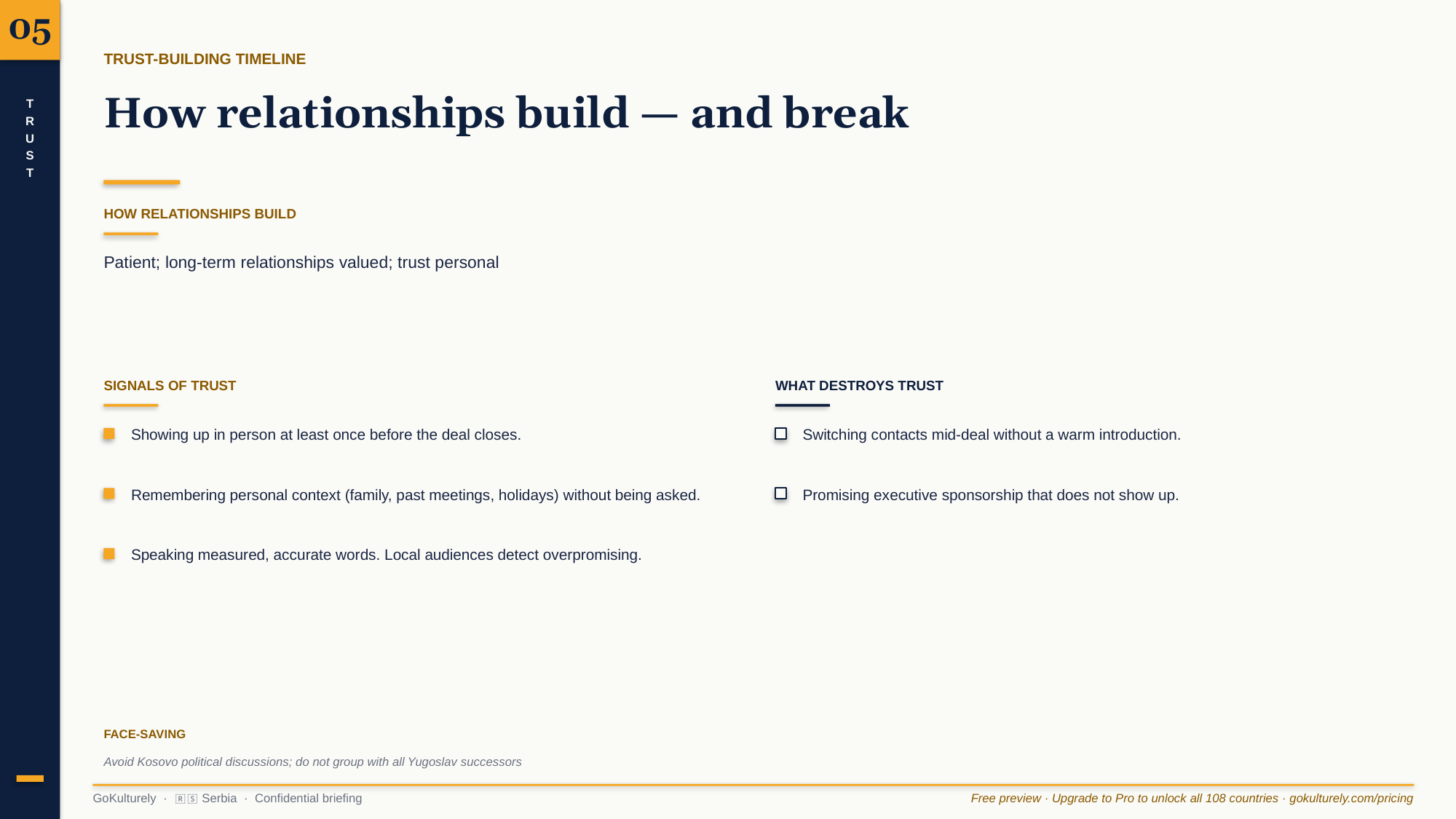

05
TRUST-BUILDING TIMELINE
How relationships build — and break
T
R
U
S
T

HOW RELATIONSHIPS BUILD

Patient; long-term relationships valued; trust personal
SIGNALS OF TRUST
WHAT DESTROYS TRUST

Showing up in person at least once before the deal closes.
Switching contacts mid-deal without a warm introduction.

Remembering personal context (family, past meetings, holidays) without being asked.
Promising executive sponsorship that does not show up.

Speaking measured, accurate words. Local audiences detect overpromising.

FACE-SAVING
Avoid Kosovo political discussions; do not group with all Yugoslav successors

GoKulturely  ·  🇷🇸 Serbia  ·  Confidential briefing
Free preview · Upgrade to Pro to unlock all 108 countries · gokulturely.com/pricing